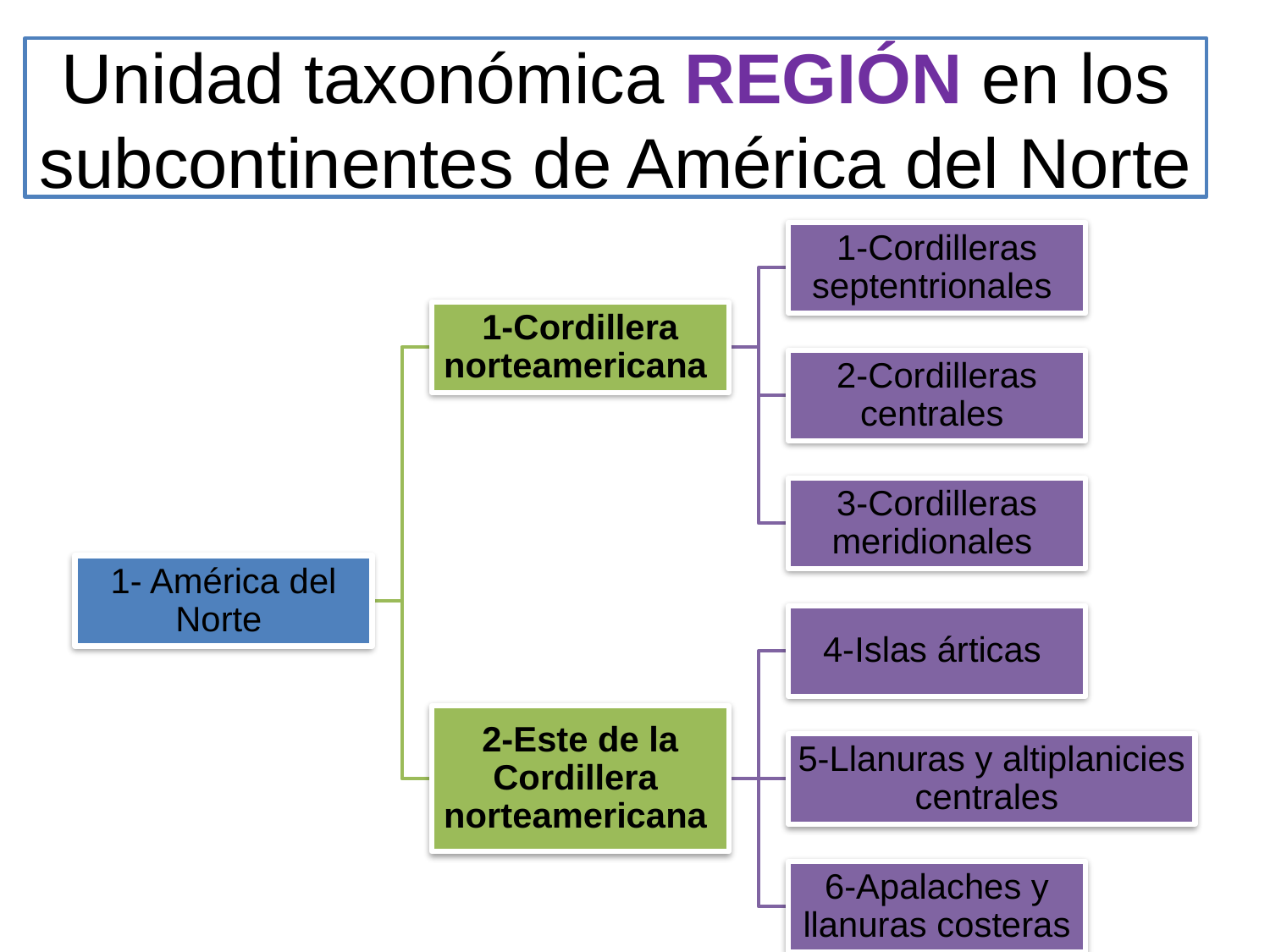

# Unidad taxonómica REGIÓN en los subcontinentes de América del Norte
1- América del Norte
1-Cordillera norteamericana
1-Cordilleras septentrionales
2-Cordilleras centrales
3-Cordilleras meridionales
2-Este de la Cordillera  norteamericana
4-Islas árticas
5-Llanuras y altiplanicies centrales
6-Apalaches y llanuras costeras